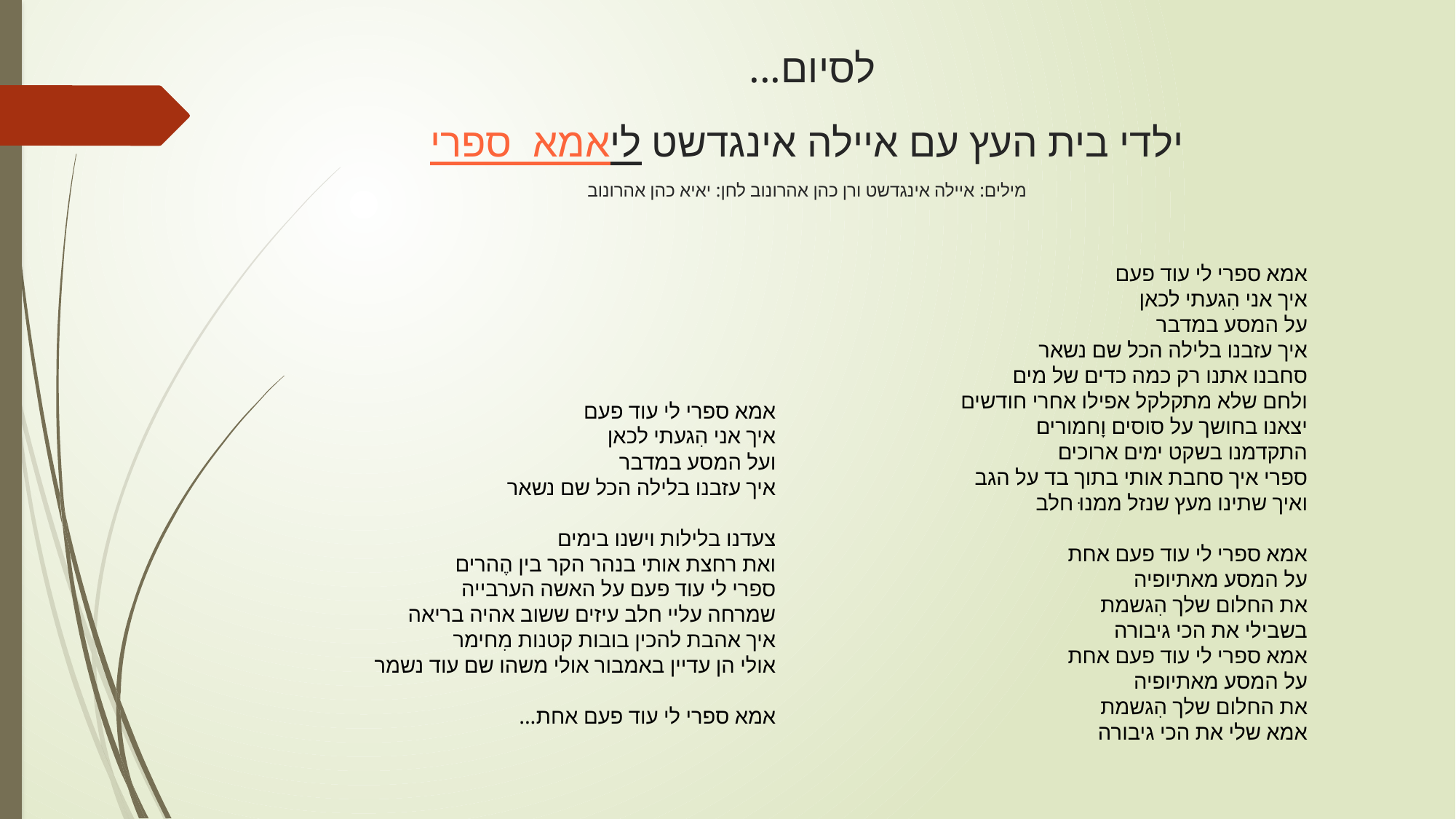

# לסיום... ילדי בית העץ עם איילה אינגדשט אמא ספרי לי מילים: איילה אינגדשט ורן כהן אהרונוב לחן: יאיא כהן אהרונוב
אמא ספרי לי עוד פעם
איך אני הִגעתי לכאן
על המסע במדבר
איך עזבנו בלילה הכל שם נשאר
סחבנו אתנו רק כמה כדים של מים
ולחם שלא מתקלקל אפילו אחרי חודשים
יצאנו בחושך על סוסים וָחמורים
התקדמנו בשקט ימים ארוכים
ספרי איך סחבת אותי בתוך בד על הגב
ואיך שתינו מעץ שנזל ממנוּ חלב
אמא ספרי לי עוד פעם אחת
על המסע מאתיופיה
את החלום שלך הִגשמת
בשבילי את הכי גיבורה
אמא ספרי לי עוד פעם אחת
על המסע מאתיופיה
את החלום שלך הִגשמת
אמא שלי את הכי גיבורה
אמא ספרי לי עוד פעם
איך אני הִגעתי לכאן
ועל המסע במדבר
איך עזבנו בלילה הכל שם נשאר
צעדנו בלילות וישנו בימים
ואת רחצת אותי בנהר הקר בין הֶהרים
ספרי לי עוד פעם על האשה הערבייה
שמרחה עליי חלב עיזים ששוב אהיה בריאה
איך אהבת להכין בובות קטנות מִחימר
אולי הן עדיין באמבור אולי משהו שם עוד נשמר
אמא ספרי לי עוד פעם אחת...